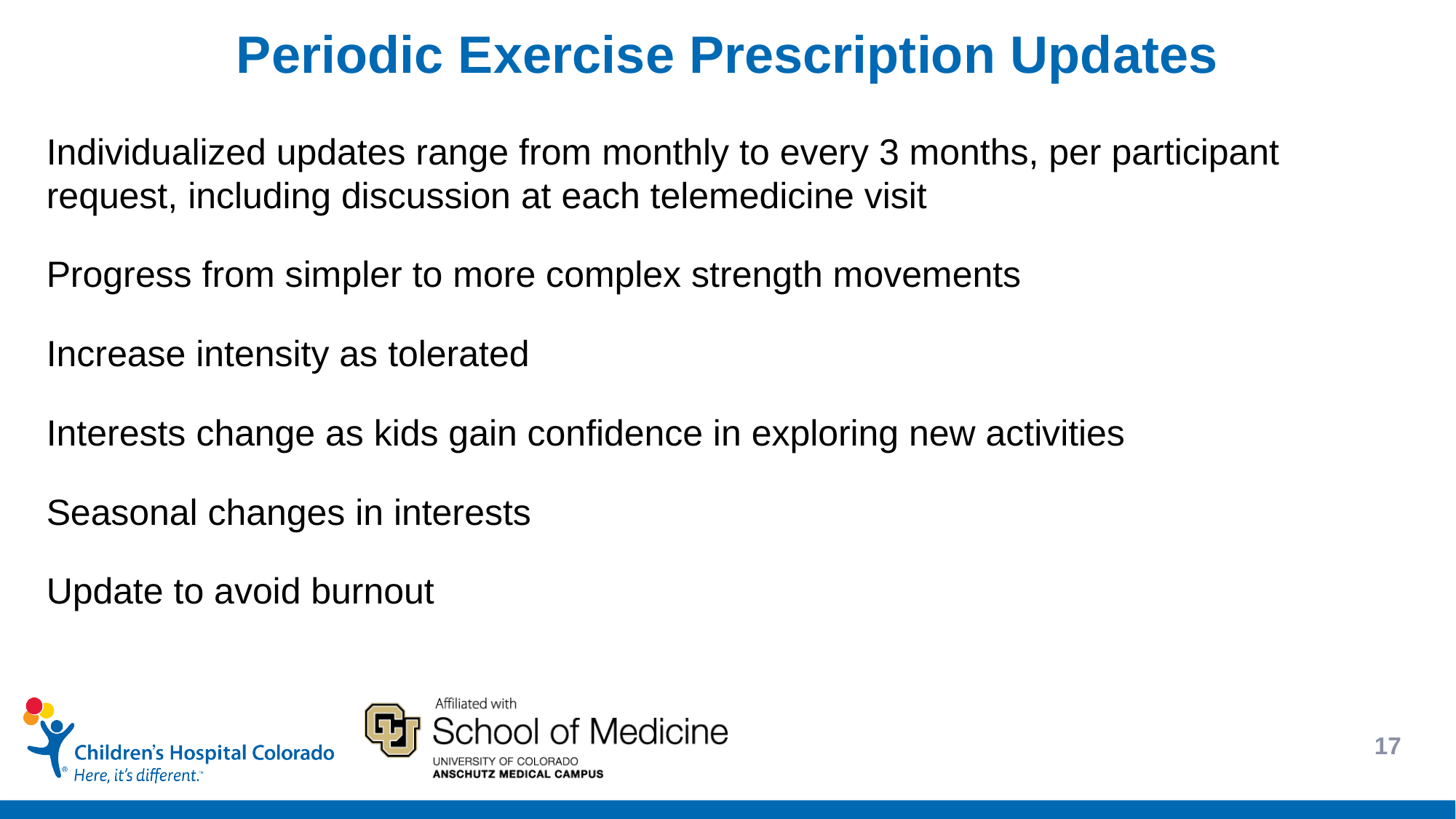

Periodic Exercise Prescription Updates
Individualized updates range from monthly to every 3 months, per participant request​, including discussion at each telemedicine visit

Progress from simpler to more complex strength movements​

Increase intensity as tolerated​

Interests change as kids gain confidence in exploring new activities​

Seasonal changes in interests​

Update to avoid burnout

17